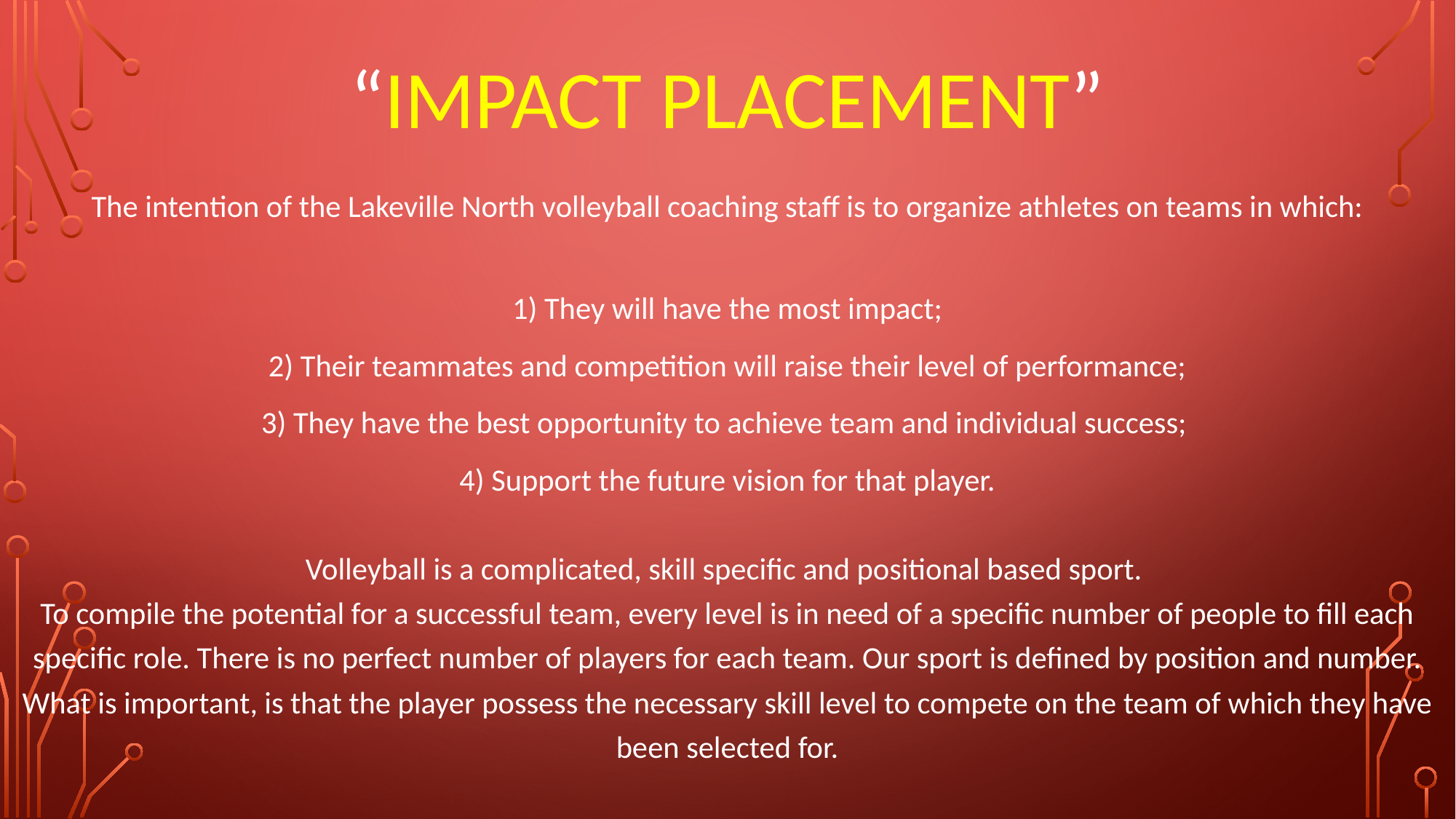

# “Impact Placement”
The intention of the Lakeville North volleyball coaching staff is to organize athletes on teams in which:
1) They will have the most impact;
2) Their teammates and competition will raise their level of performance;
3) They have the best opportunity to achieve team and individual success;
4) Support the future vision for that player.
Volleyball is a complicated, skill specific and positional based sport.
To compile the potential for a successful team, every level is in need of a specific number of people to fill each specific role. There is no perfect number of players for each team. Our sport is defined by position and number. What is important, is that the player possess the necessary skill level to compete on the team of which they have been selected for.